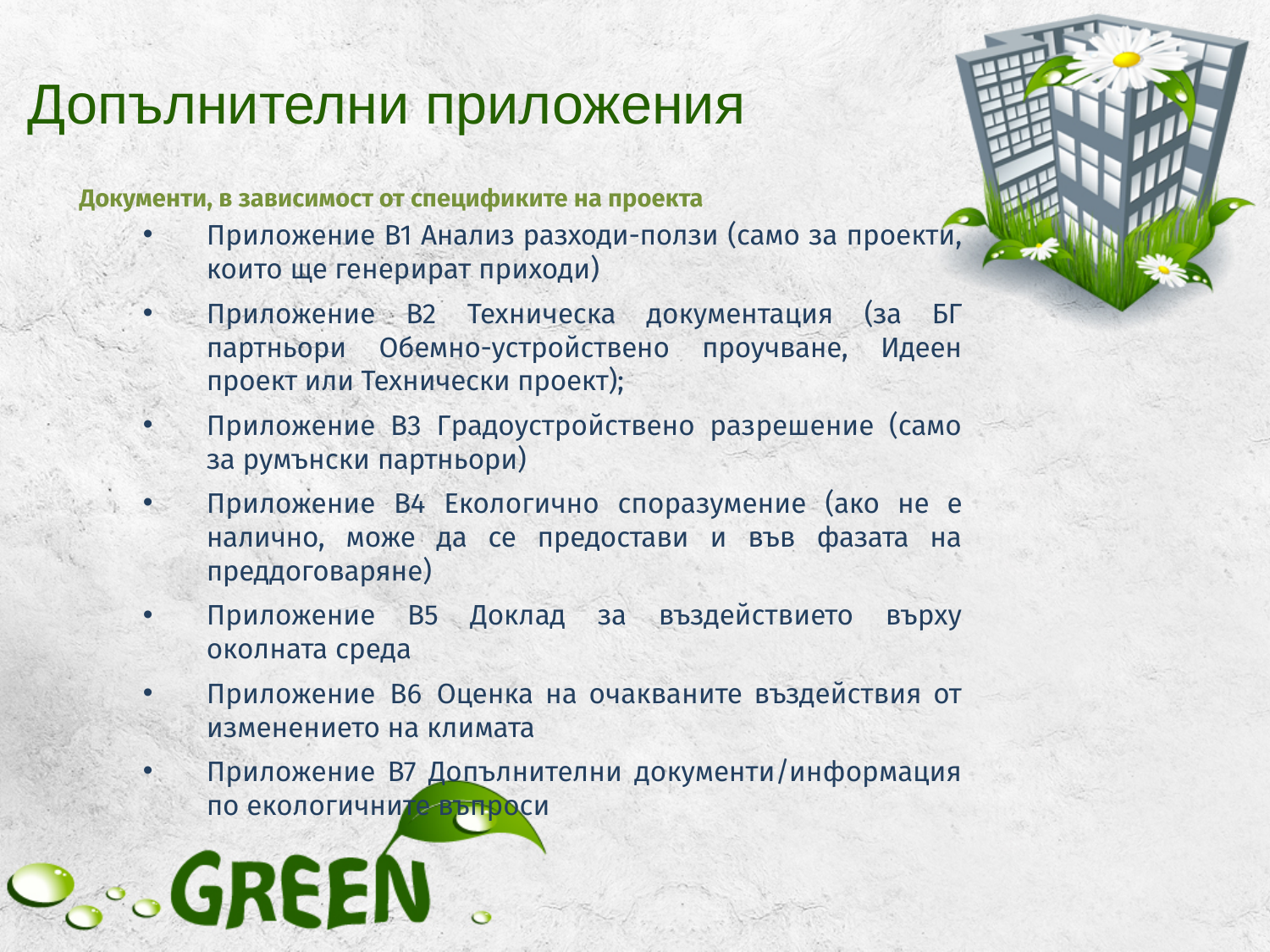

# Допълнителни приложения
Документи, в зависимост от спецификите на проекта
Приложение B1 Анализ разходи-ползи (само за проекти, които ще генерират приходи)
Приложение B2 Техническа документация (за БГ партньори Обемно-устройствено проучване, Идеен проект или Технически проект);
Приложение B3 Градоустройствено разрешение (само за румънски партньори)
Приложение B4 Екологично споразумение (ако не е налично, може да се предостави и във фазата на преддоговаряне)
Приложение B5 Доклад за въздействието върху околната среда
Приложение B6 Оценка на очакваните въздействия от изменението на климата
Приложение B7 Допълнителни документи/информация по екологичните въпроси